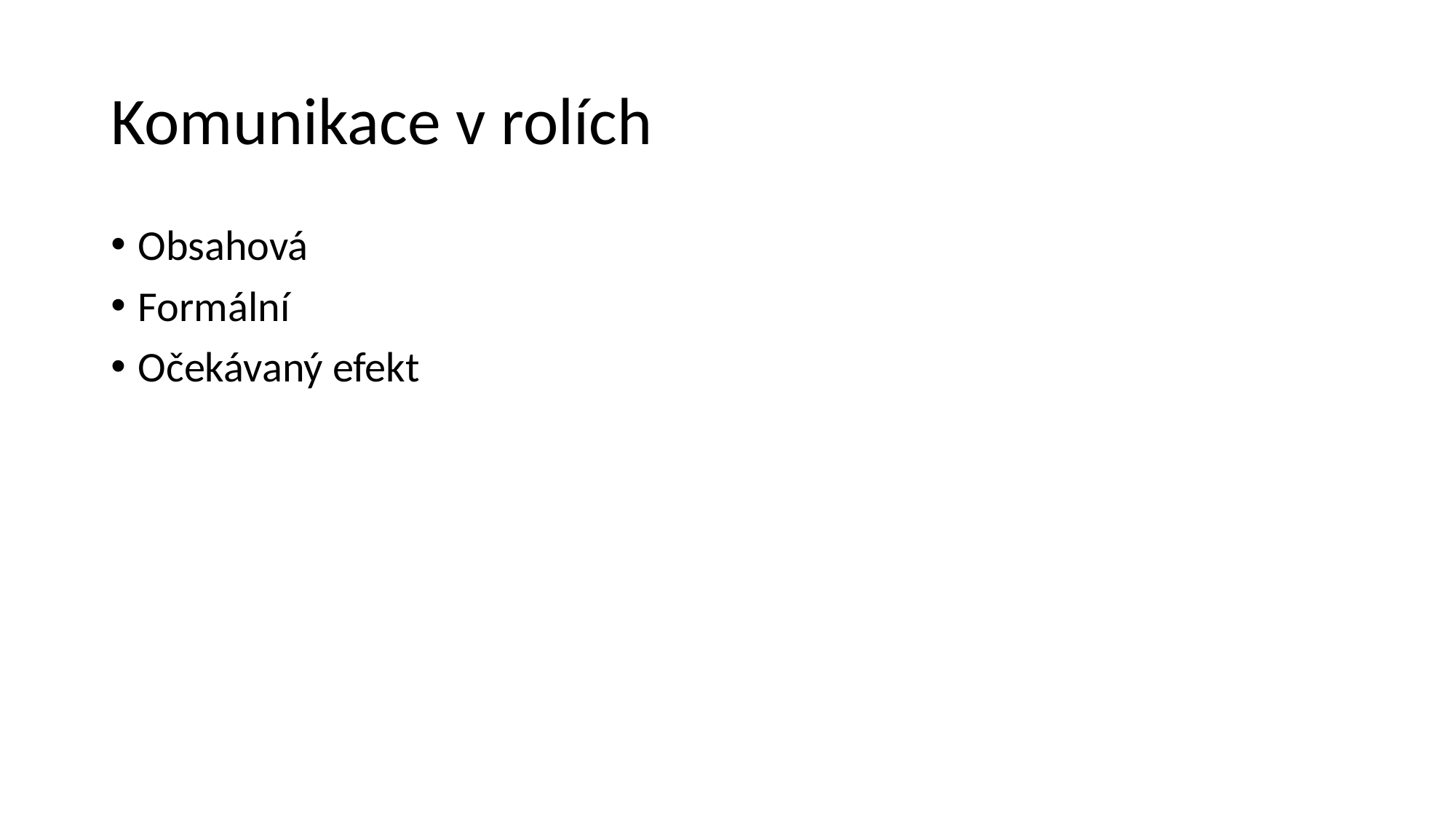

# Komunikace v rolích
Obsahová
Formální
Očekávaný efekt